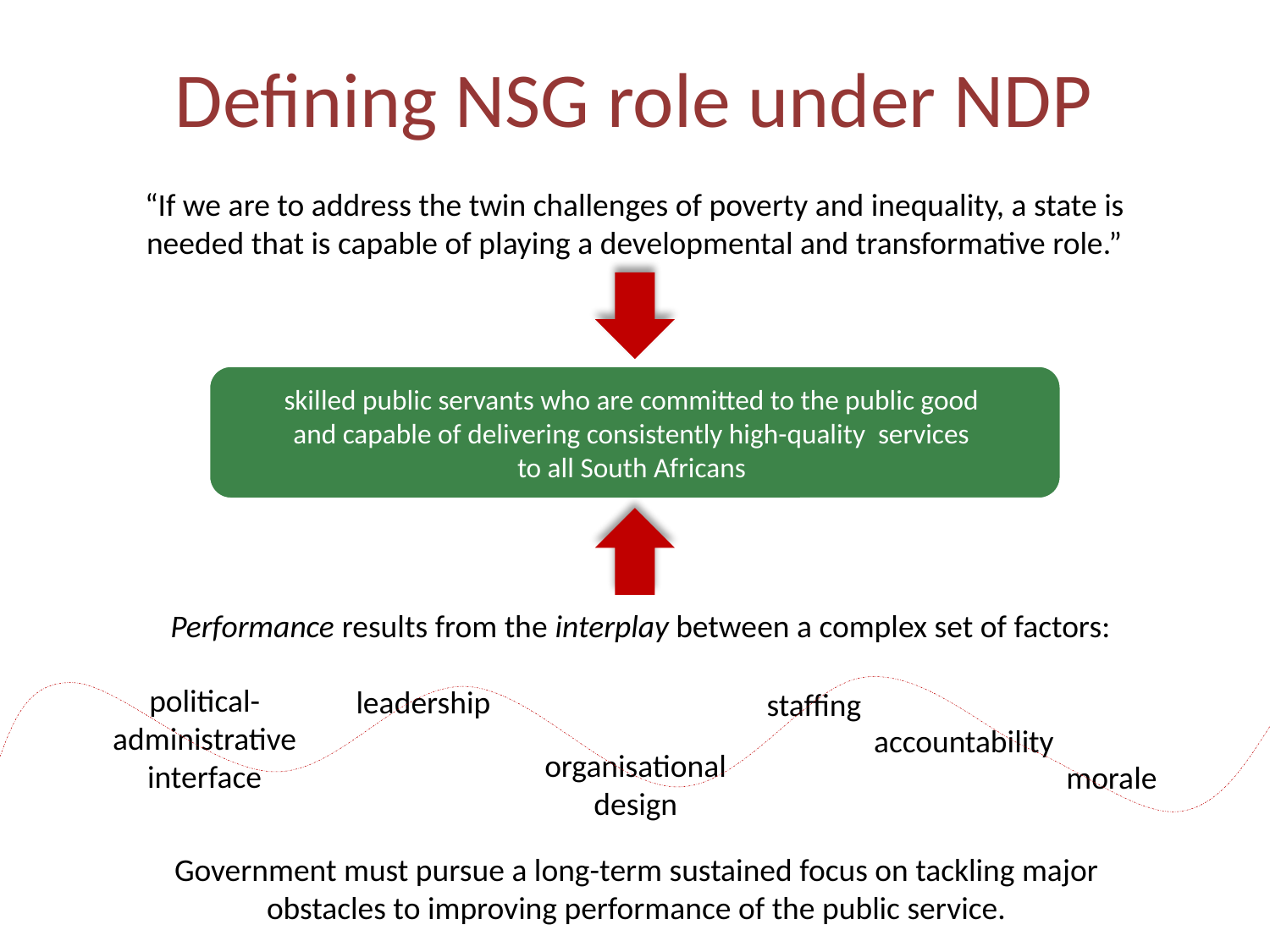

# Defining NSG role under NDP
“If we are to address the twin challenges of poverty and inequality, a state is needed that is capable of playing a developmental and transformative role.”

skilled public servants who are committed to the public good
and capable of delivering consistently high-quality  services
to all South Africans

Performance results from the interplay between a complex set of factors:
political-administrative interface
leadership

staffing
accountability
organisational design
morale
Government must pursue a long-term sustained focus on tackling major obstacles to improving performance of the public service.